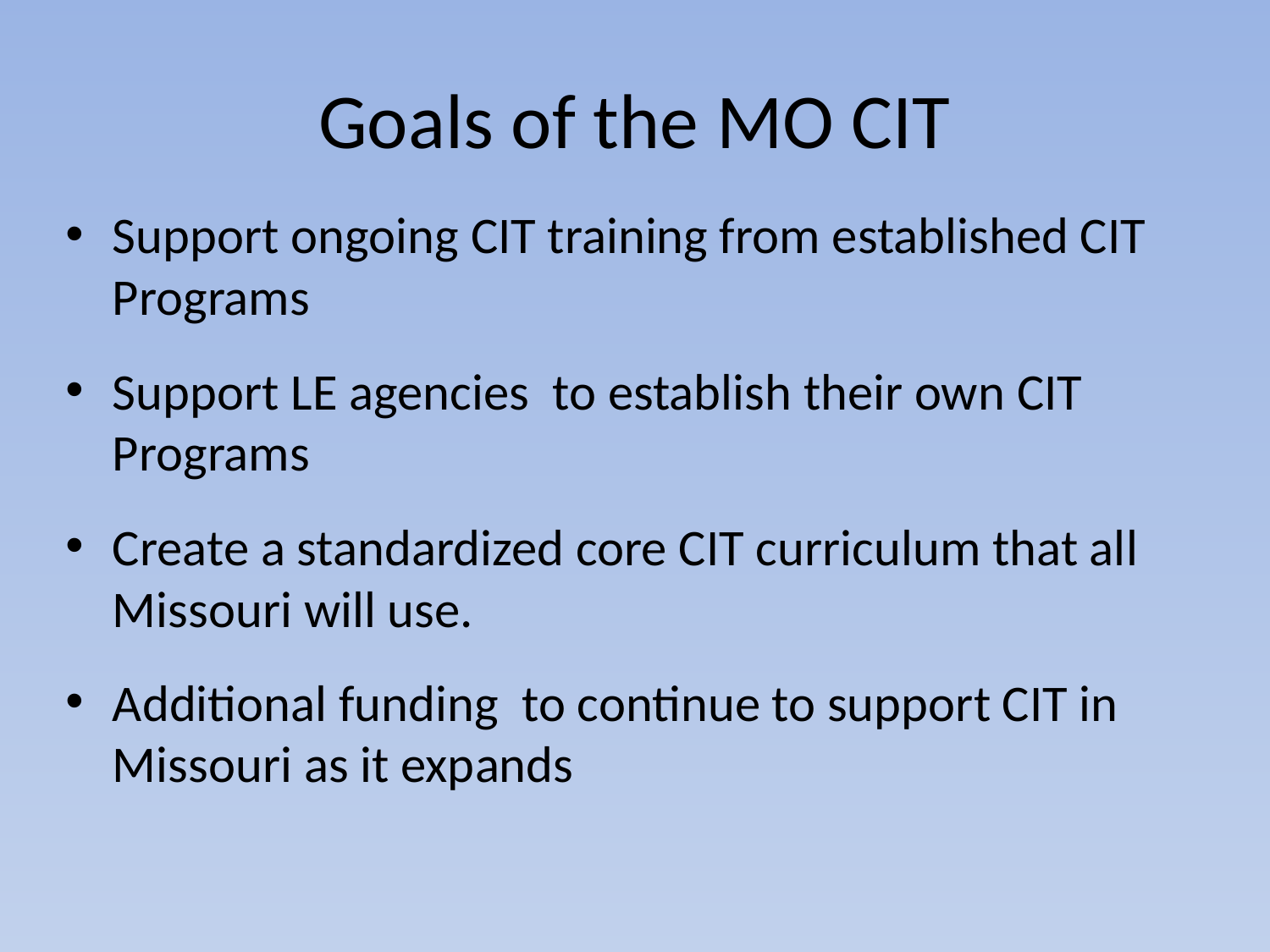

# Goals of the MO CIT
Support ongoing CIT training from established CIT Programs

Support LE agencies  to establish their own CIT Programs

Create a standardized core CIT curriculum that all  Missouri will use.

Additional funding  to continue to support CIT in Missouri as it expands